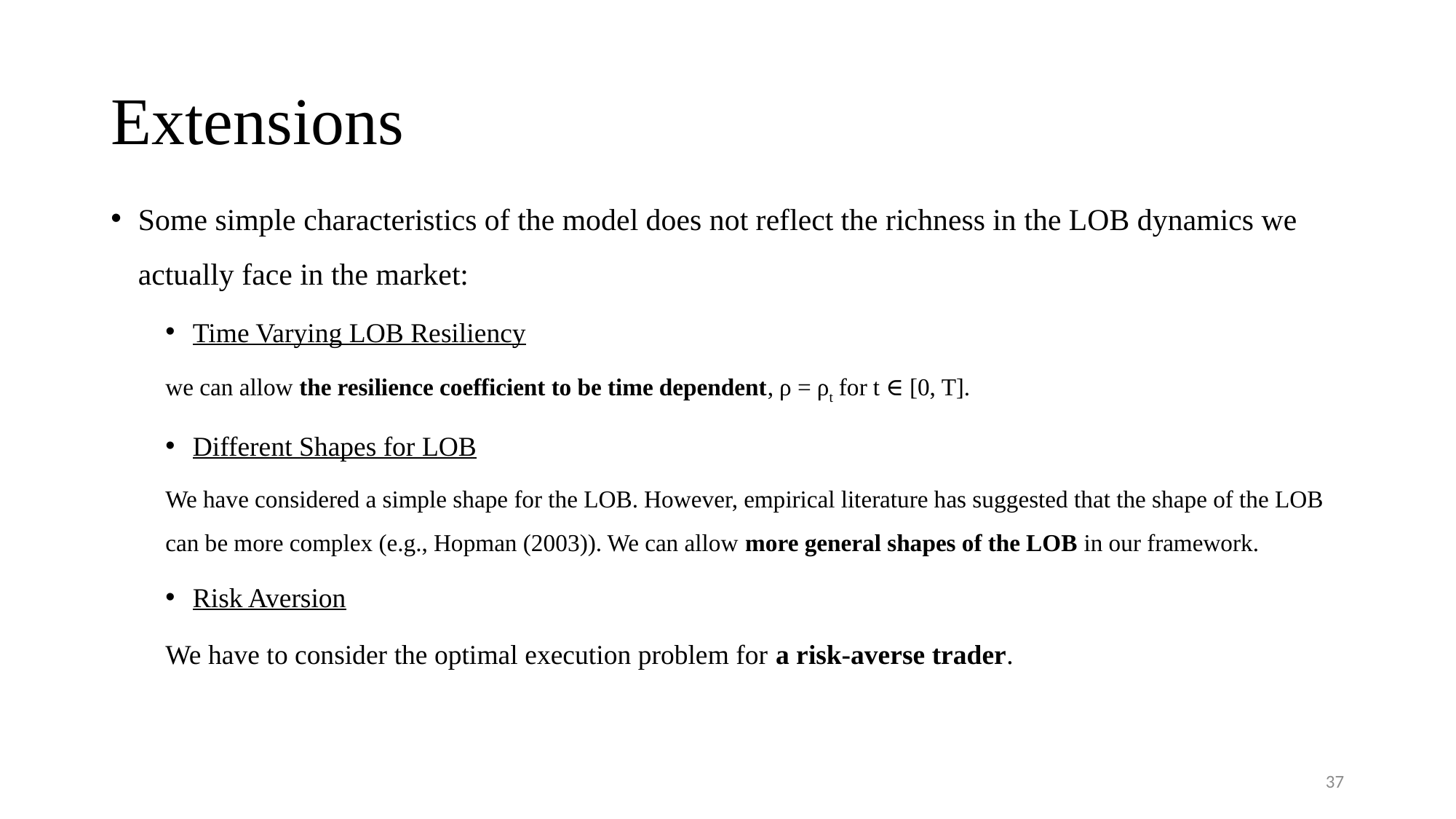

# Extensions
Some simple characteristics of the model does not reflect the richness in the LOB dynamics we actually face in the market:
Time Varying LOB Resiliency
we can allow the resilience coefficient to be time dependent, ρ = ρt for t ∈ [0, T].
Different Shapes for LOB
We have considered a simple shape for the LOB. However, empirical literature has suggested that the shape of the LOB can be more complex (e.g., Hopman (2003)). We can allow more general shapes of the LOB in our framework.
Risk Aversion
We have to consider the optimal execution problem for a risk-averse trader.

37